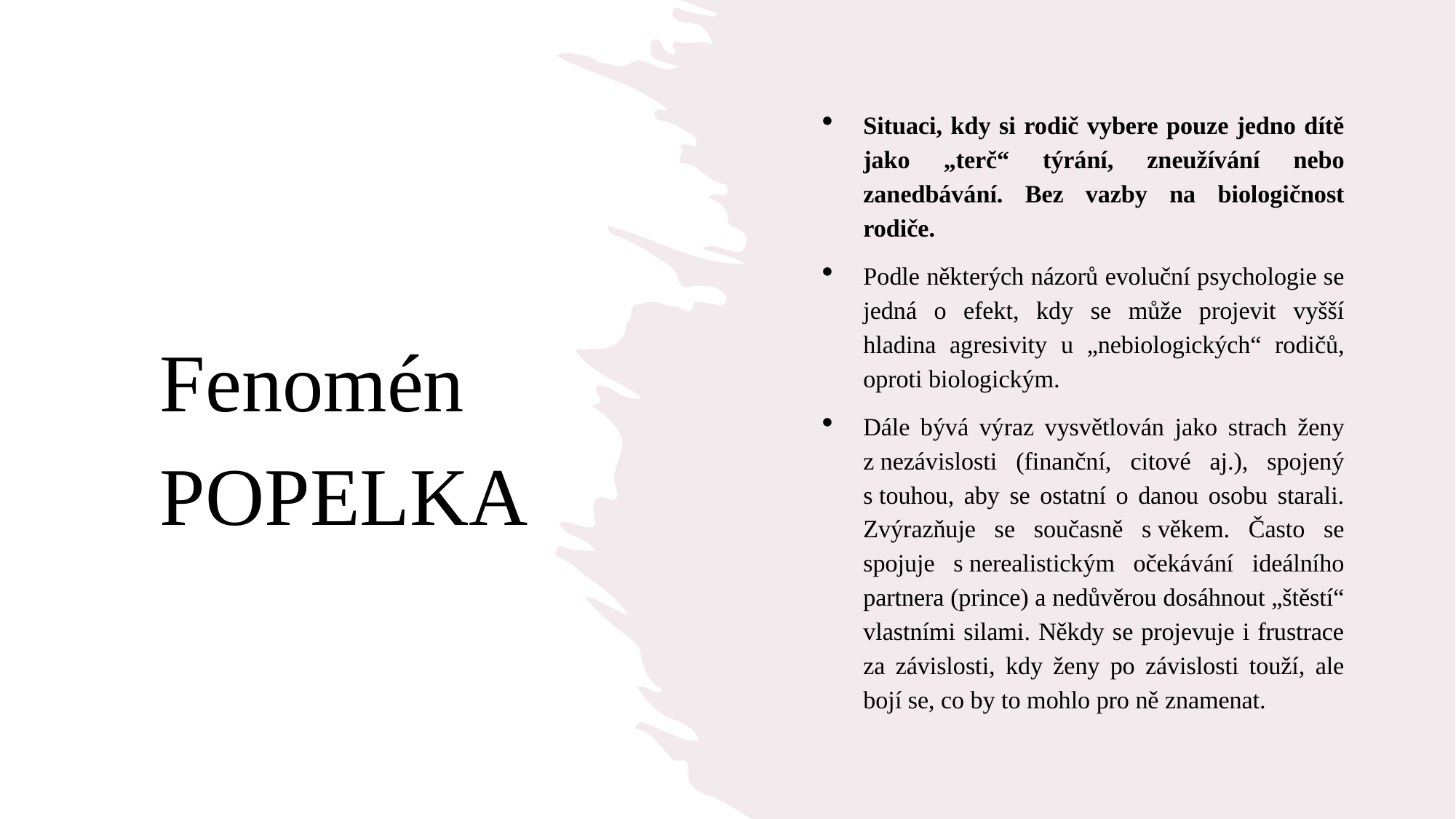

Situaci, kdy si rodič vybere pouze jedno dítě jako „terč“ týrání, zneužívání nebo zanedbávání. Bez vazby na biologičnost rodiče.
Podle některých názorů evoluční psychologie se jedná o efekt, kdy se může projevit vyšší hladina agresivity u „nebiologických“ rodičů, oproti biologickým.
Dále bývá výraz vysvětlován jako strach ženy z nezávislosti (finanční, citové aj.), spojený s touhou, aby se ostatní o danou osobu starali. Zvýrazňuje se současně s věkem. Často se spojuje s nerealistickým očekávání ideálního partnera (prince) a nedůvěrou dosáhnout „štěstí“ vlastními silami. Někdy se projevuje i frustrace za závislosti, kdy ženy po závislosti touží, ale bojí se, co by to mohlo pro ně znamenat.
# Fenomén POPELKA